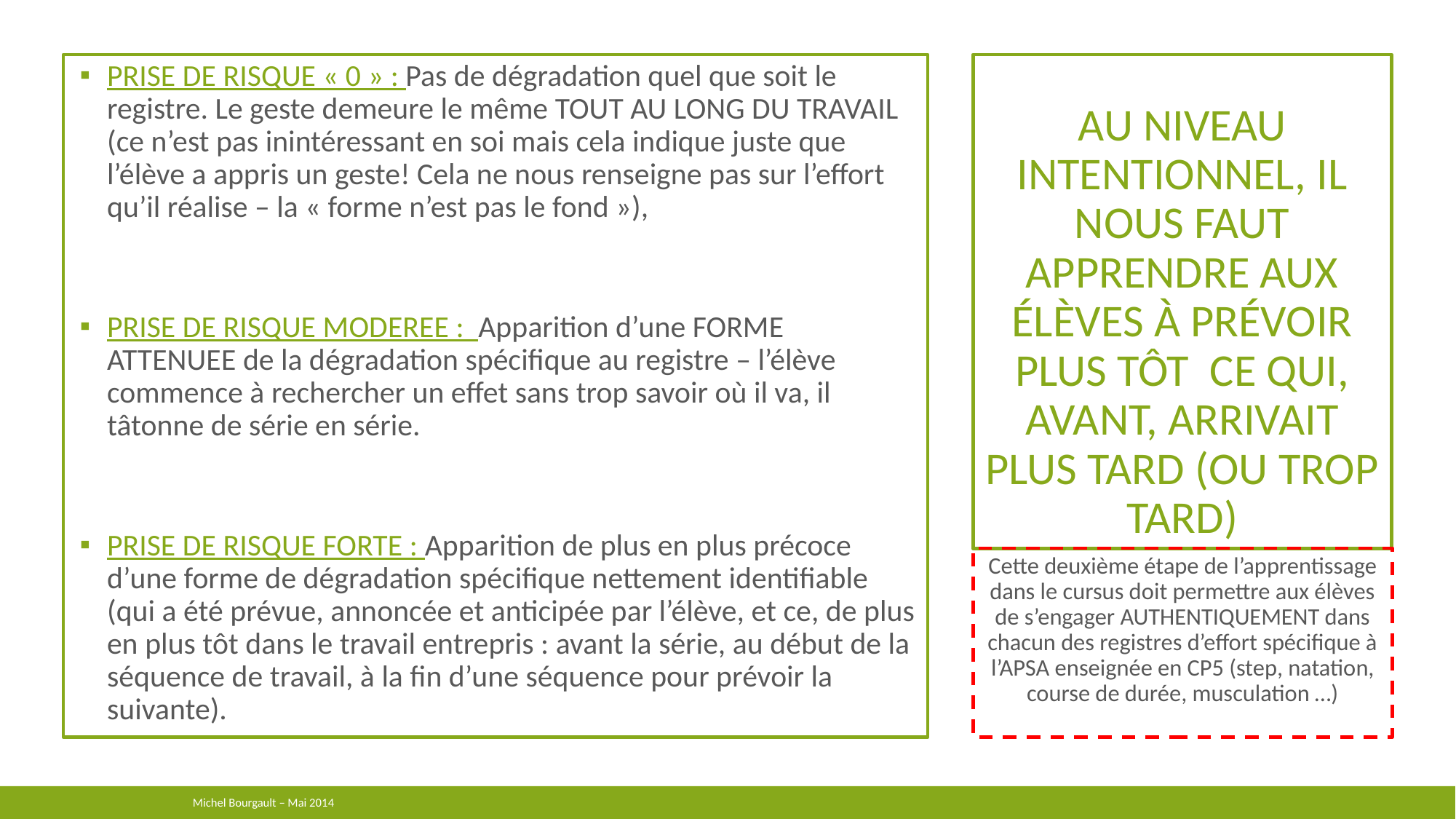

PRISE DE RISQUE « 0 » : Pas de dégradation quel que soit le registre. Le geste demeure le même TOUT AU LONG DU TRAVAIL (ce n’est pas inintéressant en soi mais cela indique juste que l’élève a appris un geste! Cela ne nous renseigne pas sur l’effort qu’il réalise – la « forme n’est pas le fond »),

PRISE DE RISQUE MODEREE :  Apparition d’une FORME ATTENUEE de la dégradation spécifique au registre – l’élève commence à rechercher un effet sans trop savoir où il va, il tâtonne de série en série.

PRISE DE RISQUE FORTE : Apparition de plus en plus précoce d’une forme de dégradation spécifique nettement identifiable (qui a été prévue, annoncée et anticipée par l’élève, et ce, de plus en plus tôt dans le travail entrepris : avant la série, au début de la séquence de travail, à la fin d’une séquence pour prévoir la suivante).

# Au niveau intentionnel, il nous faut apprendre aux élèves à prévoir plus tôt  ce qui, avant, arrivait plus tard (ou trop tard)
Cette deuxième étape de l’apprentissage dans le cursus doit permettre aux élèves de s’engager AUTHENTIQUEMENT dans chacun des registres d’effort spécifique à l’APSA enseignée en CP5 (step, natation, course de durée, musculation …)
Michel Bourgault – Mai 2014